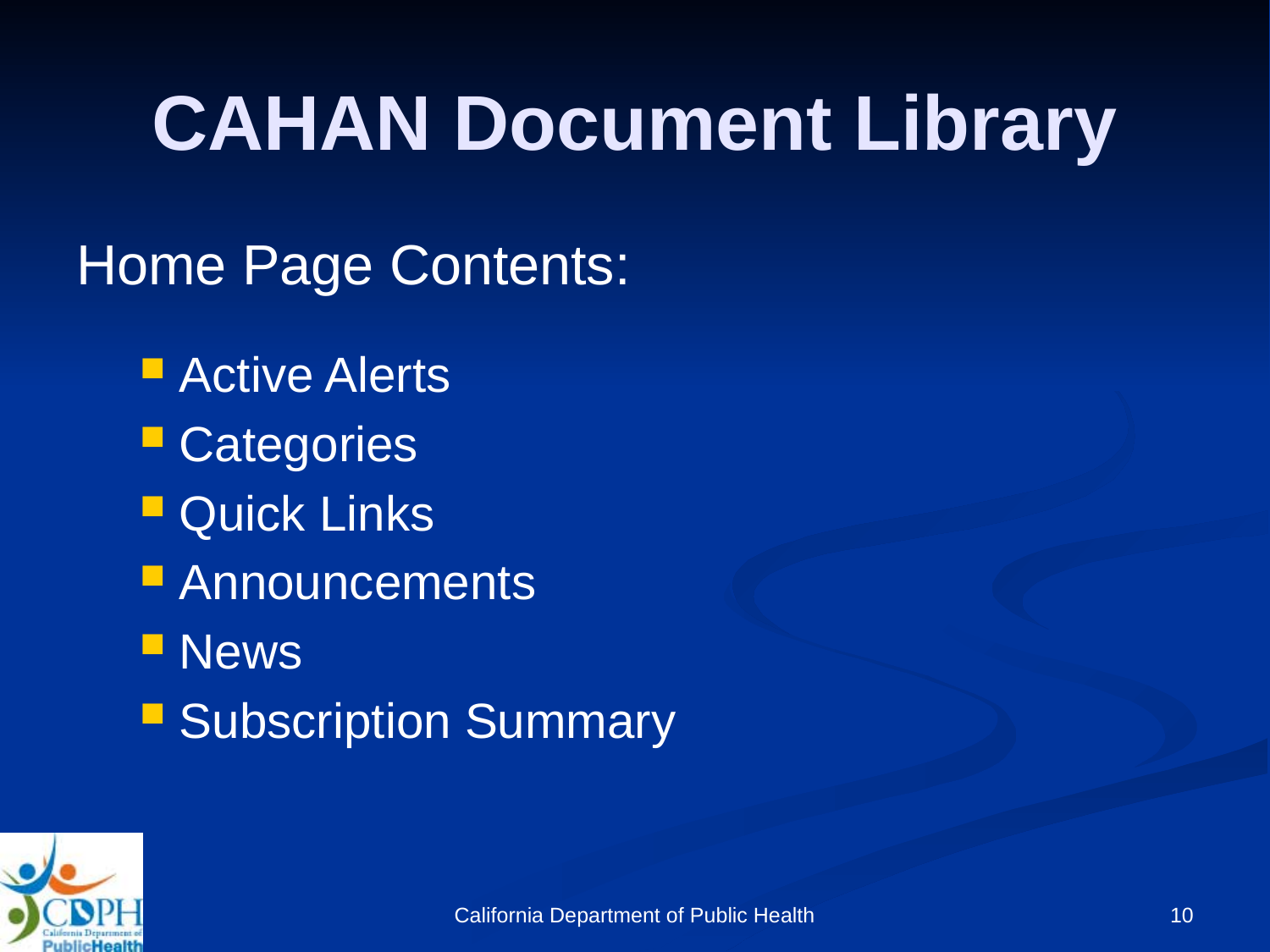

# CAHAN Document Library
Home Page Contents:

Active Alerts
Categories
Quick Links
Announcements
News
Subscription Summary

California Department of Public Health
10